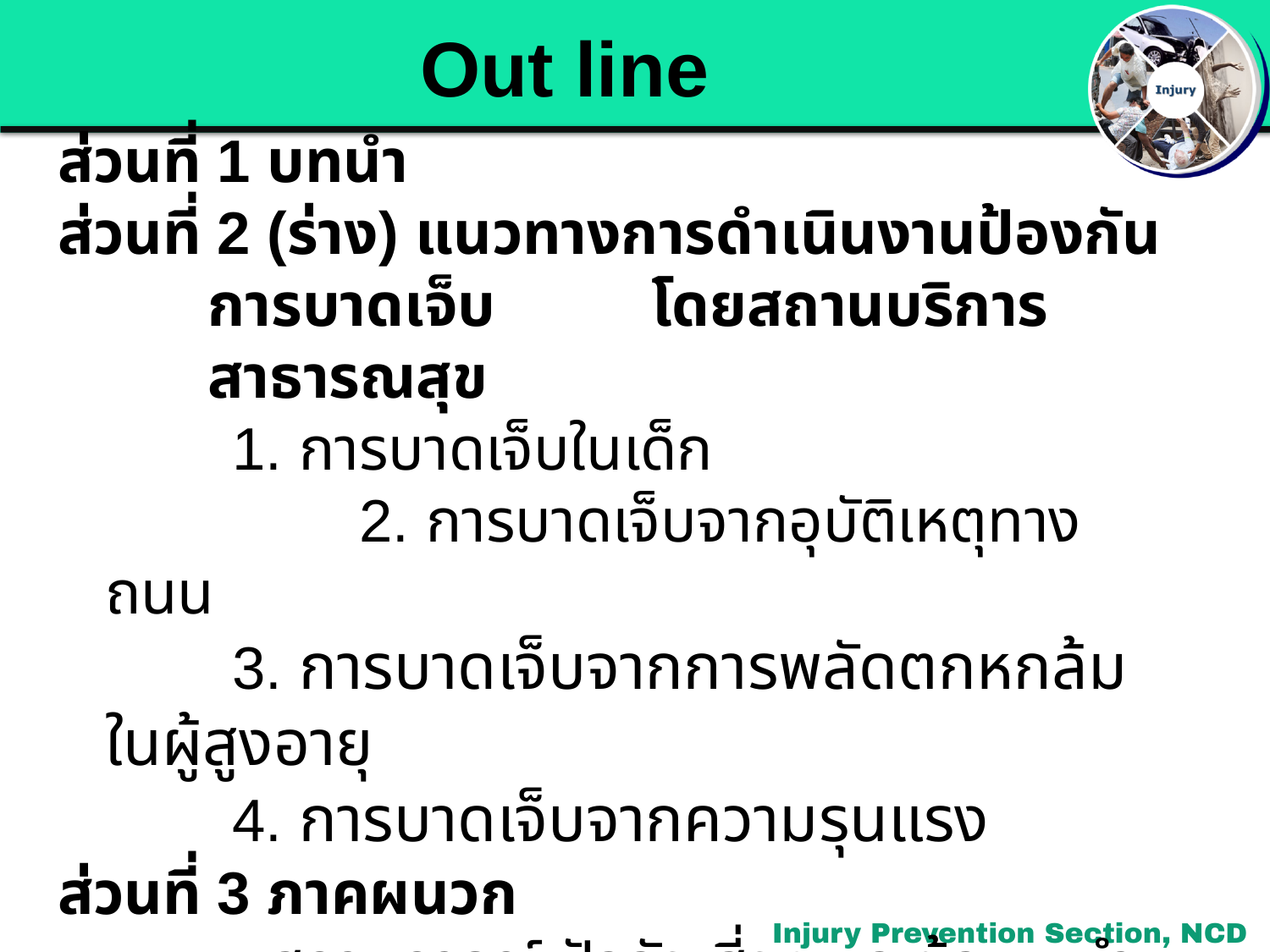

# Out line
ส่วนที่ 1 บทนำ
ส่วนที่ 2 (ร่าง) แนวทางการดำเนินงานป้องกันการบาดเจ็บ          โดยสถานบริการสาธารณสุข
		1. การบาดเจ็บในเด็ก
   		2. การบาดเจ็บจากอุบัติเหตุทางถนน
		3. การบาดเจ็บจากการพลัดตกหกล้มในผู้สูงอายุ
		4. การบาดเจ็บจากความรุนแรง
ส่วนที่ 3 ภาคผนวก
 		- สถานการณ์ ปัจจัยเสี่ยง และข้อแนะนำ
		- แบบประเมิน
		- คำสั่งแต่งตั้งคณะกรรมการและคณะทำงานจัดทำแนวทางฯ